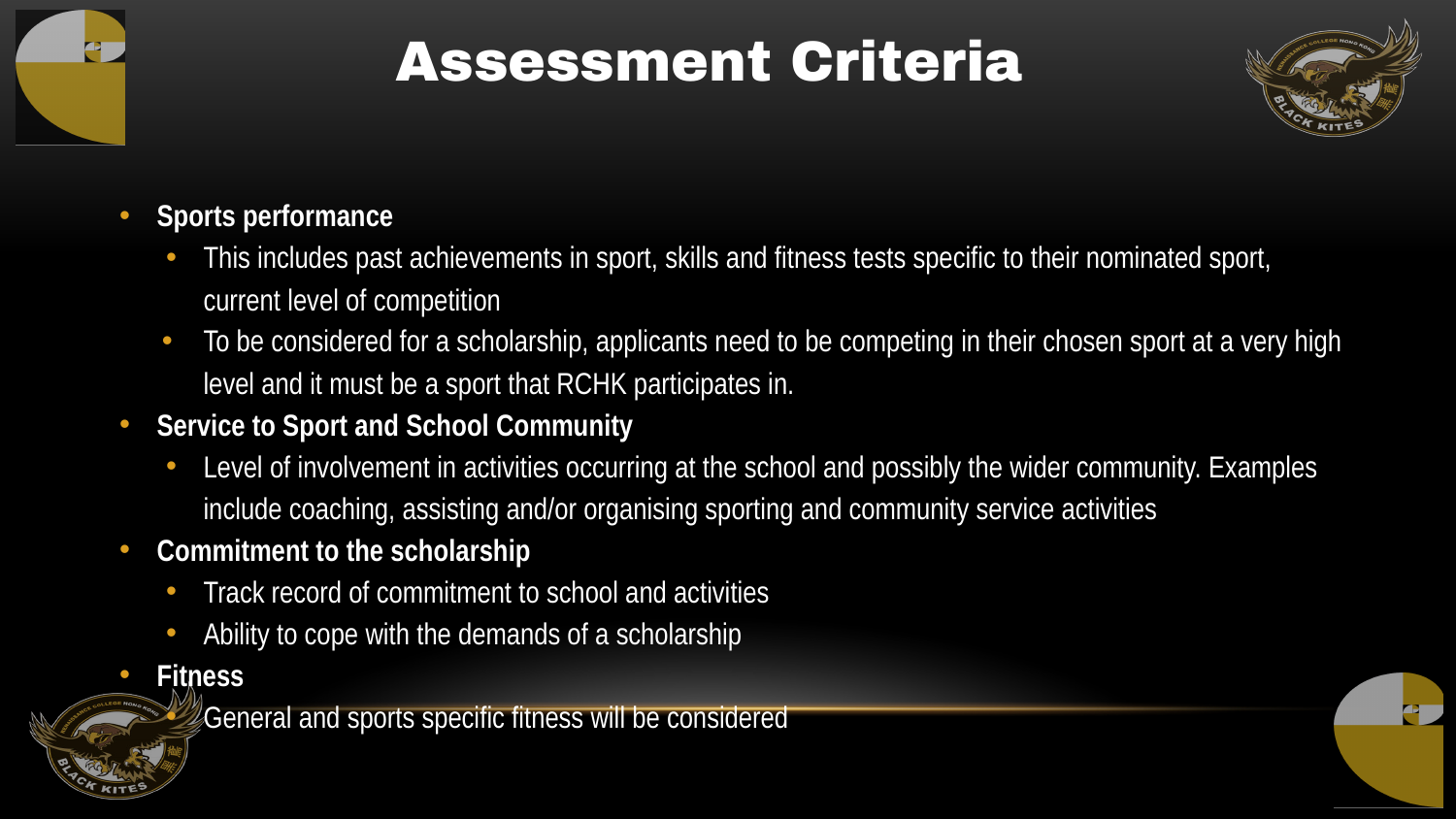

# Assessment Criteria

Sports performance
This includes past achievements in sport, skills and fitness tests specific to their nominated sport, current level of competition
To be considered for a scholarship, applicants need to be competing in their chosen sport at a very high level and it must be a sport that RCHK participates in.
Service to Sport and School Community
Level of involvement in activities occurring at the school and possibly the wider community. Examples include coaching, assisting and/or organising sporting and community service activities
Commitment to the scholarship
Track record of commitment to school and activities
Ability to cope with the demands of a scholarship
Fitness
General and sports specific fitness will be considered